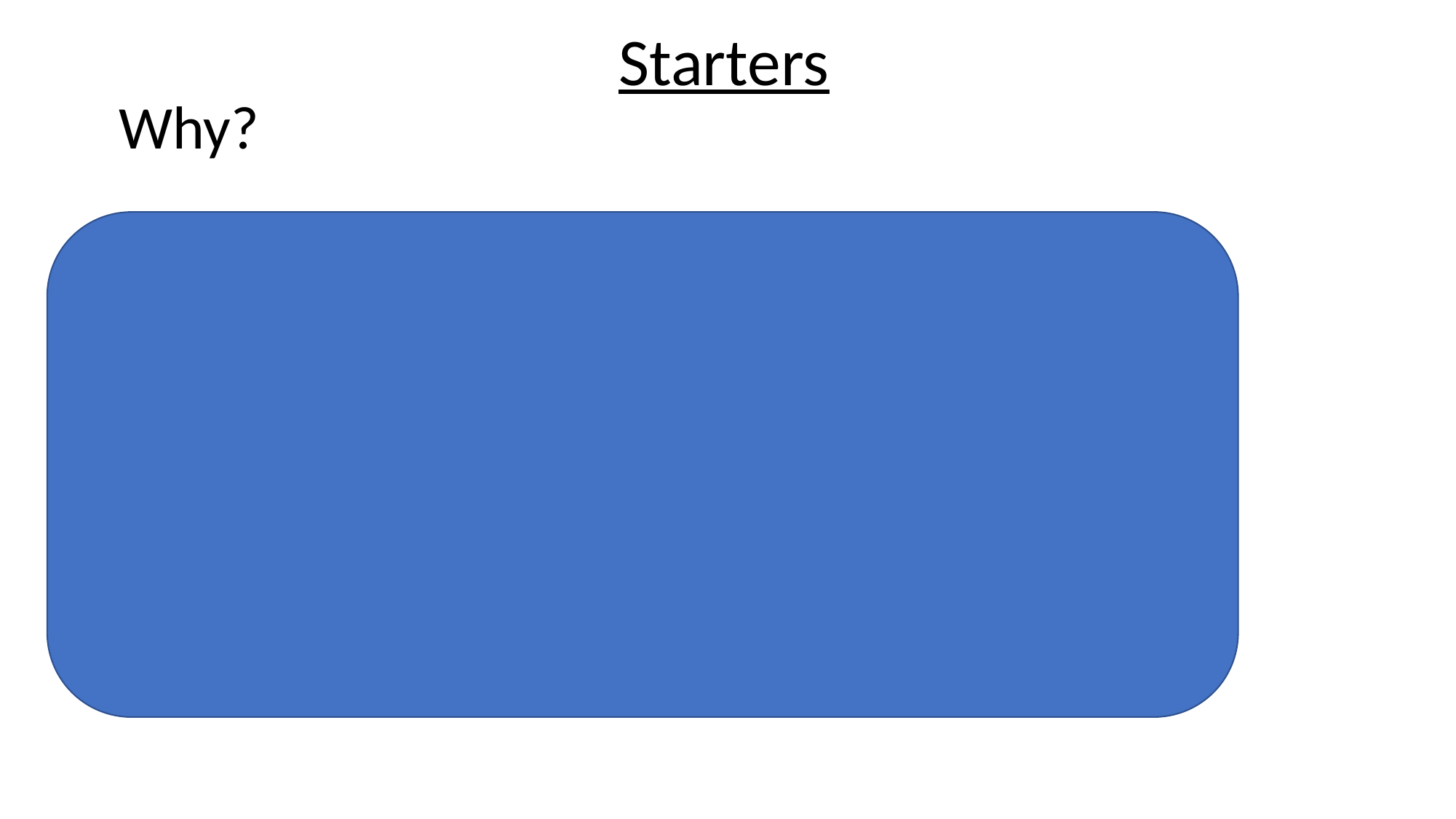

Starters
Why?
- To recap the previous lesson
- To point them out in the right direction
- To get them motivated
- To get  their long-term memory back in gear
- To get them settled
- To get them stirred
- To assess?